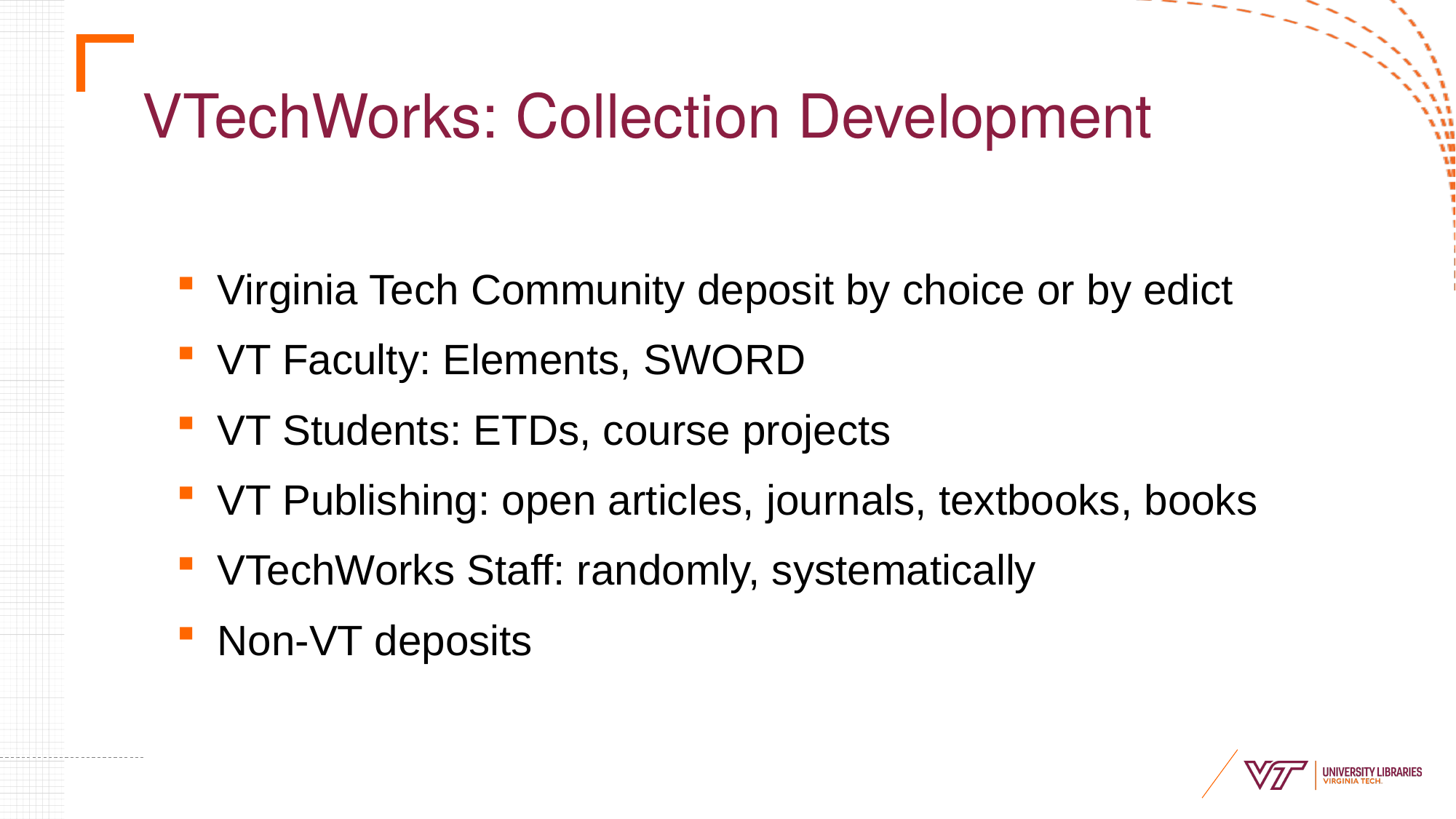

# VTechWorks: Collection Development
Virginia Tech Community deposit by choice or by edict
VT Faculty: Elements, SWORD
VT Students: ETDs, course projects
VT Publishing: open articles, journals, textbooks, books
VTechWorks Staff: randomly, systematically
Non-VT deposits